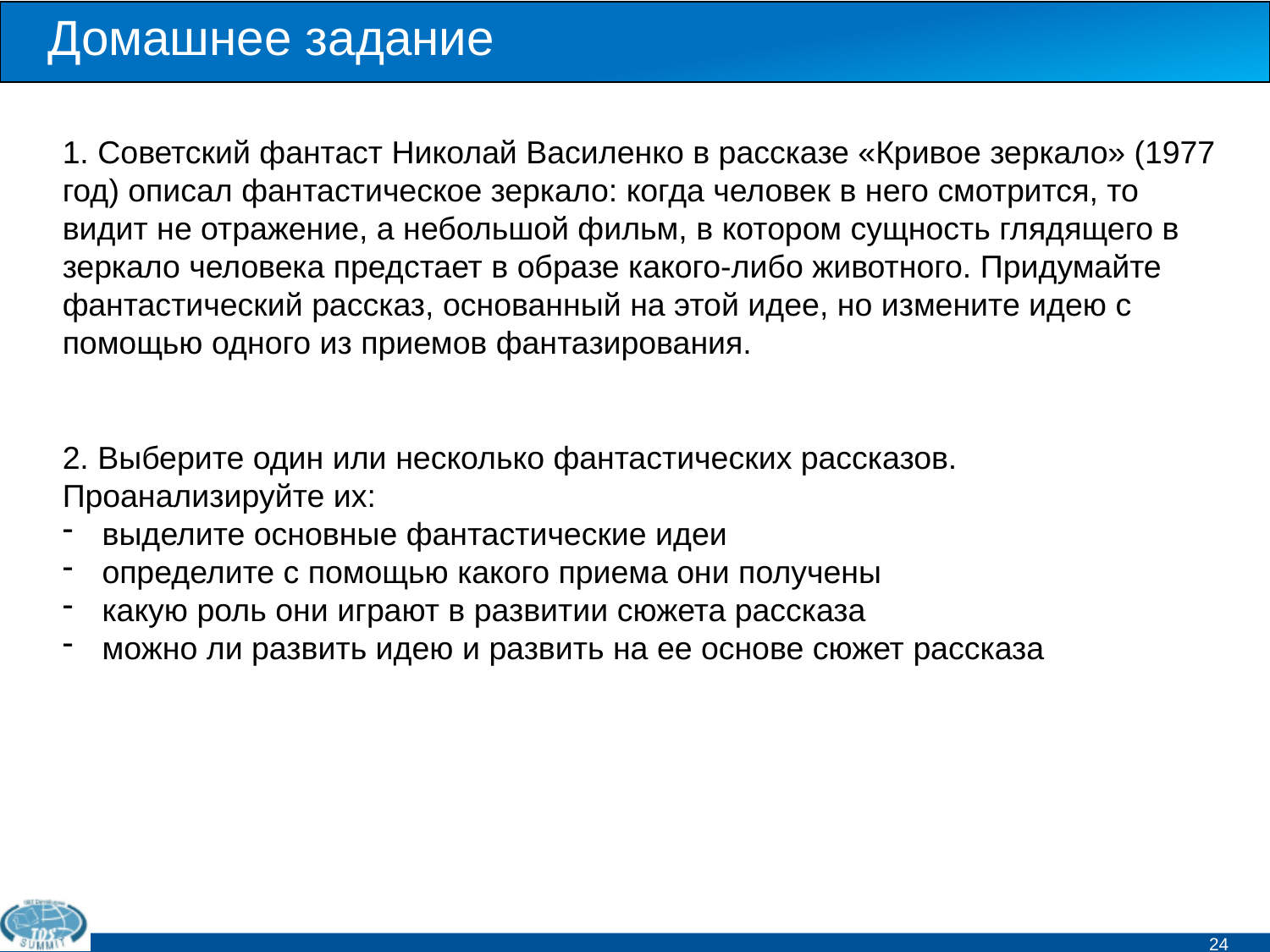

Домашнее задание
1. Советский фантаст Николай Василенко в рассказе «Кривое зеркало» (1977 год) описал фантастическое зеркало: когда человек в него смотрится, то видит не отражение, а небольшой фильм, в котором сущность глядящего в зеркало человека предстает в образе какого-либо животного. Придумайте фантастический рассказ, основанный на этой идее, но измените идею с помощью одного из приемов фантазирования.
2. Выберите один или несколько фантастических рассказов.
Проанализируйте их:
выделите основные фантастические идеи
определите с помощью какого приема они получены
какую роль они играют в развитии сюжета рассказа
можно ли развить идею и развить на ее основе сюжет рассказа